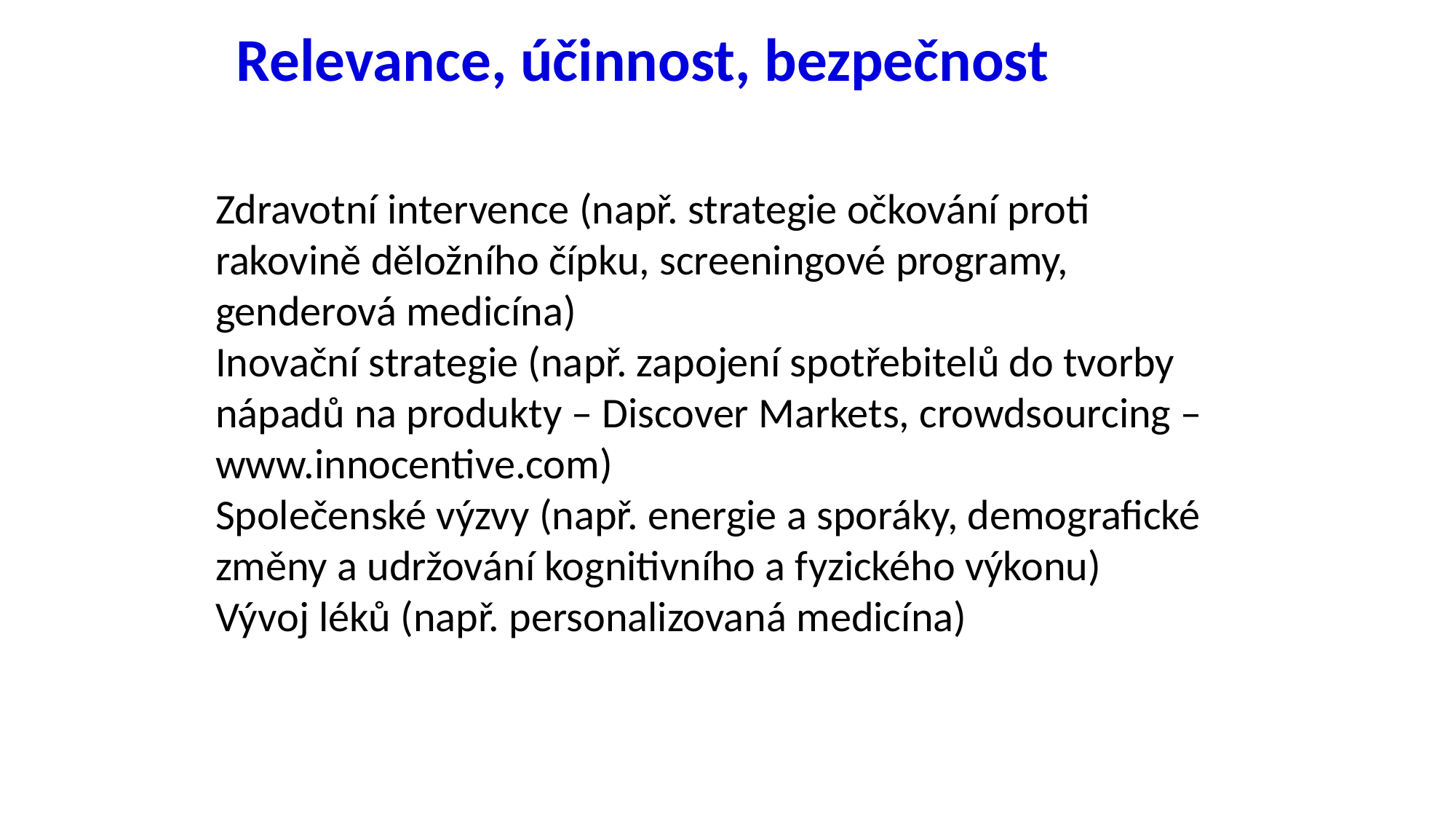

# Relevance, účinnost, bezpečnost
Zdravotní intervence (např. strategie očkování proti rakovině děložního čípku, screeningové programy, genderová medicína)
Inovační strategie (např. zapojení spotřebitelů do tvorby nápadů na produkty – Discover Markets, crowdsourcing – www.innocentive.com)
Společenské výzvy (např. energie a sporáky, demografické změny a udržování kognitivního a fyzického výkonu)
Vývoj léků (např. personalizovaná medicína)